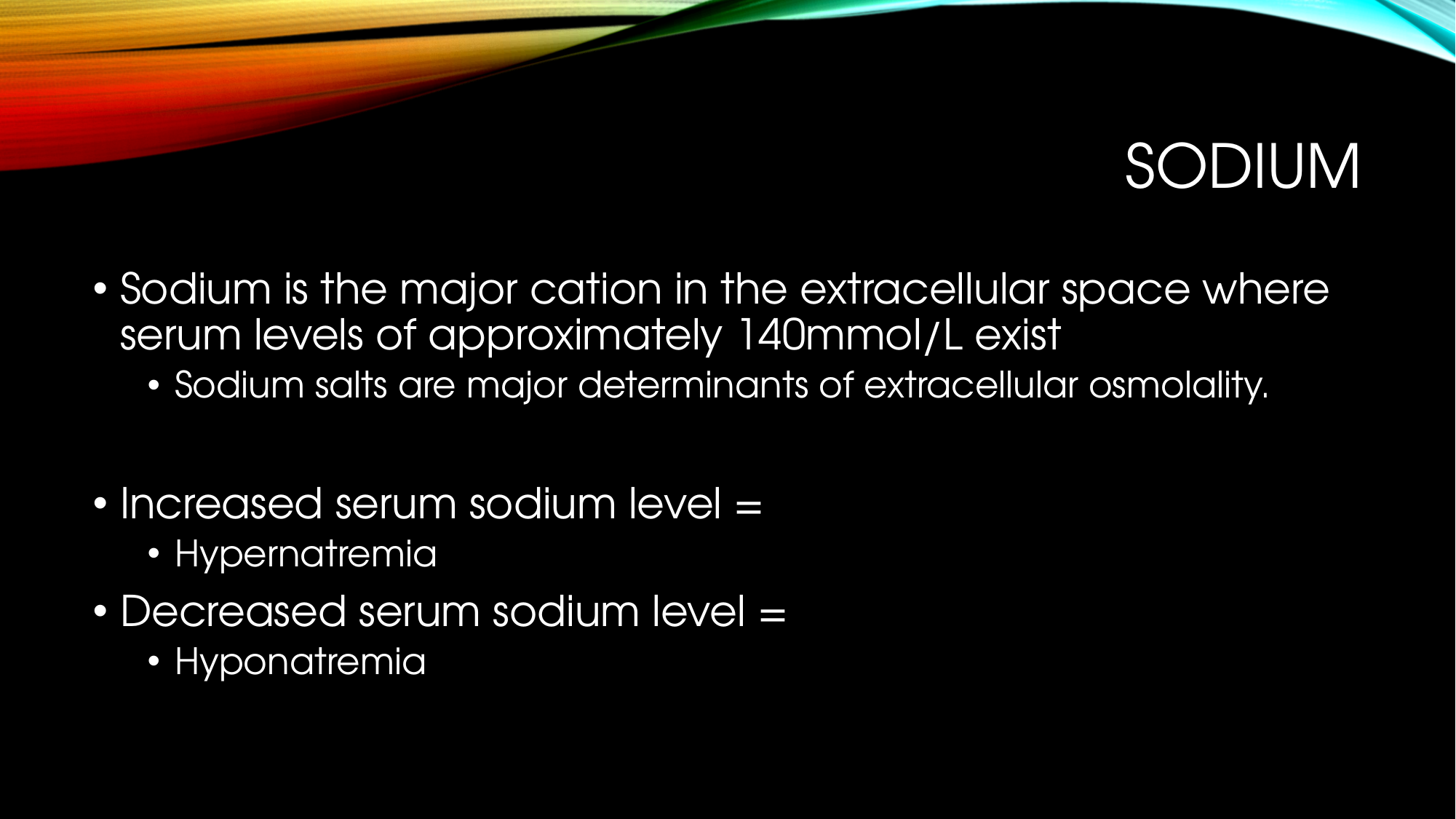

# Sodium
Sodium is the major cation in the extracellular space where serum levels of approximately 140mmol/L exist
Sodium salts are major determinants of extracellular osmolality.

Increased serum sodium level =
Hypernatremia
Decreased serum sodium level =
Hyponatremia